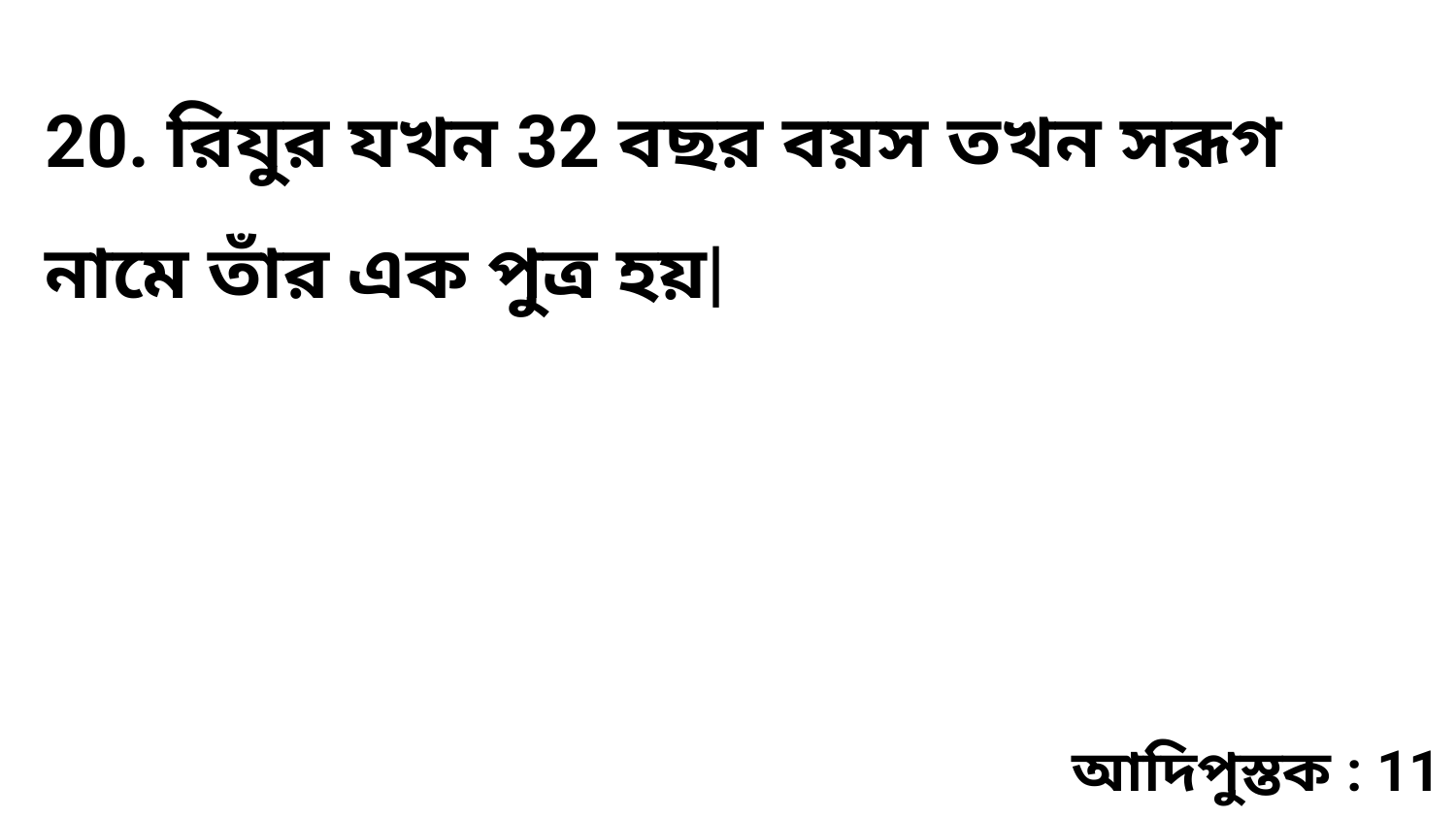

20. রিযুর যখন 32 বছর বয়স তখন সরূগ নামে তাঁর এক পুত্র হয়|
আদিপুস্তক : 11